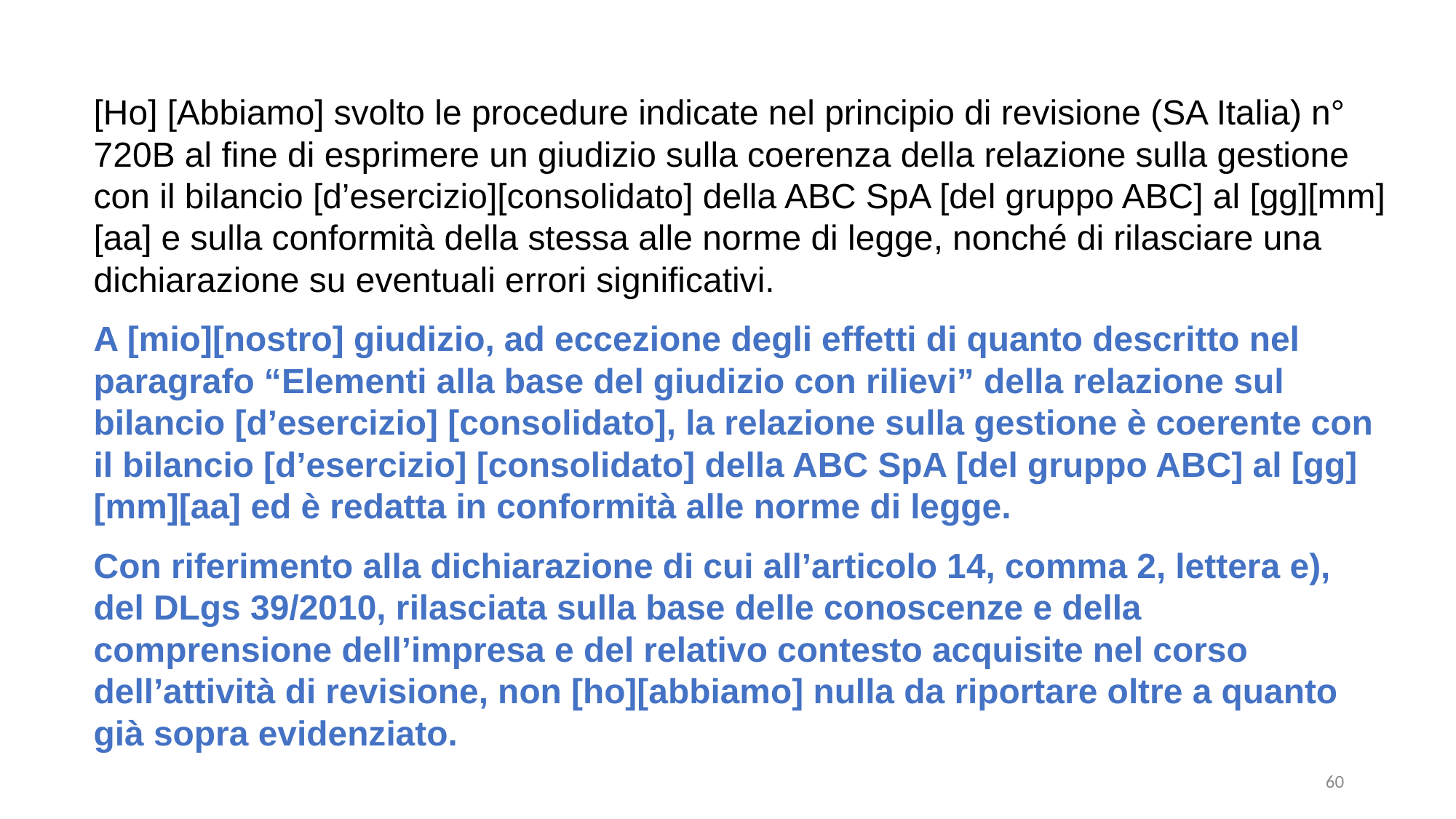

[Ho] [Abbiamo] svolto le procedure indicate nel principio di revisione (SA Italia) n° 720B al fine di esprimere un giudizio sulla coerenza della relazione sulla gestione con il bilancio [d’esercizio][consolidato] della ABC SpA [del gruppo ABC] al [gg][mm][aa] e sulla conformità della stessa alle norme di legge, nonché di rilasciare una dichiarazione su eventuali errori significativi.
A [mio][nostro] giudizio, ad eccezione degli effetti di quanto descritto nel paragrafo “Elementi alla base del giudizio con rilievi” della relazione sul bilancio [d’esercizio] [consolidato], la relazione sulla gestione è coerente con il bilancio [d’esercizio] [consolidato] della ABC SpA [del gruppo ABC] al [gg][mm][aa] ed è redatta in conformità alle norme di legge.
Con riferimento alla dichiarazione di cui all’articolo 14, comma 2, lettera e), del DLgs 39/2010, rilasciata sulla base delle conoscenze e della comprensione dell’impresa e del relativo contesto acquisite nel corso dell’attività di revisione, non [ho][abbiamo] nulla da riportare oltre a quanto già sopra evidenziato.
60